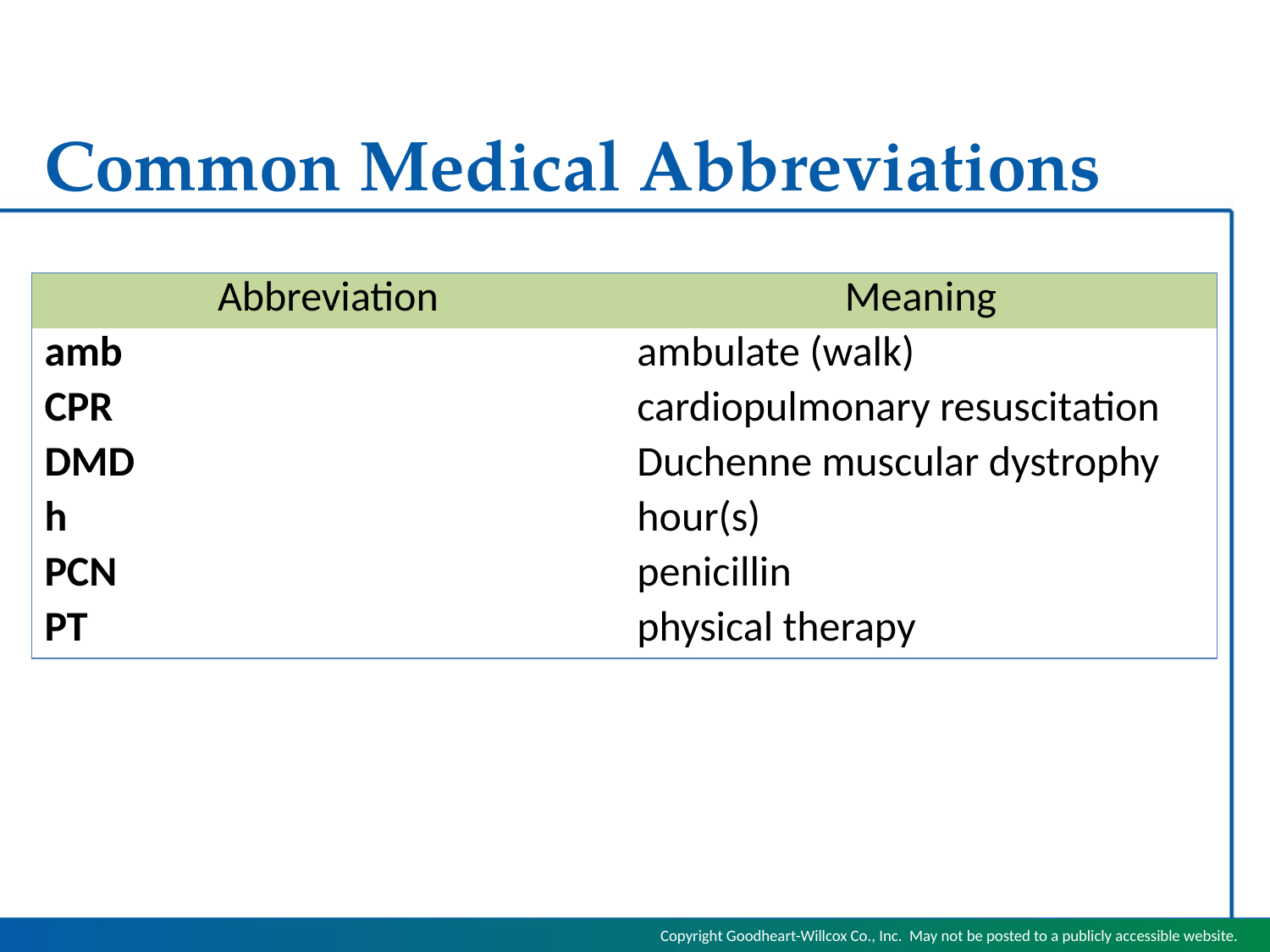

# Common Medical Abbreviations
| Abbreviation | Meaning |
| --- | --- |
| amb | ambulate (walk) |
| CPR | cardiopulmonary resuscitation |
| DMD | Duchenne muscular dystrophy |
| h | hour(s) |
| PCN | penicillin |
| PT | physical therapy |